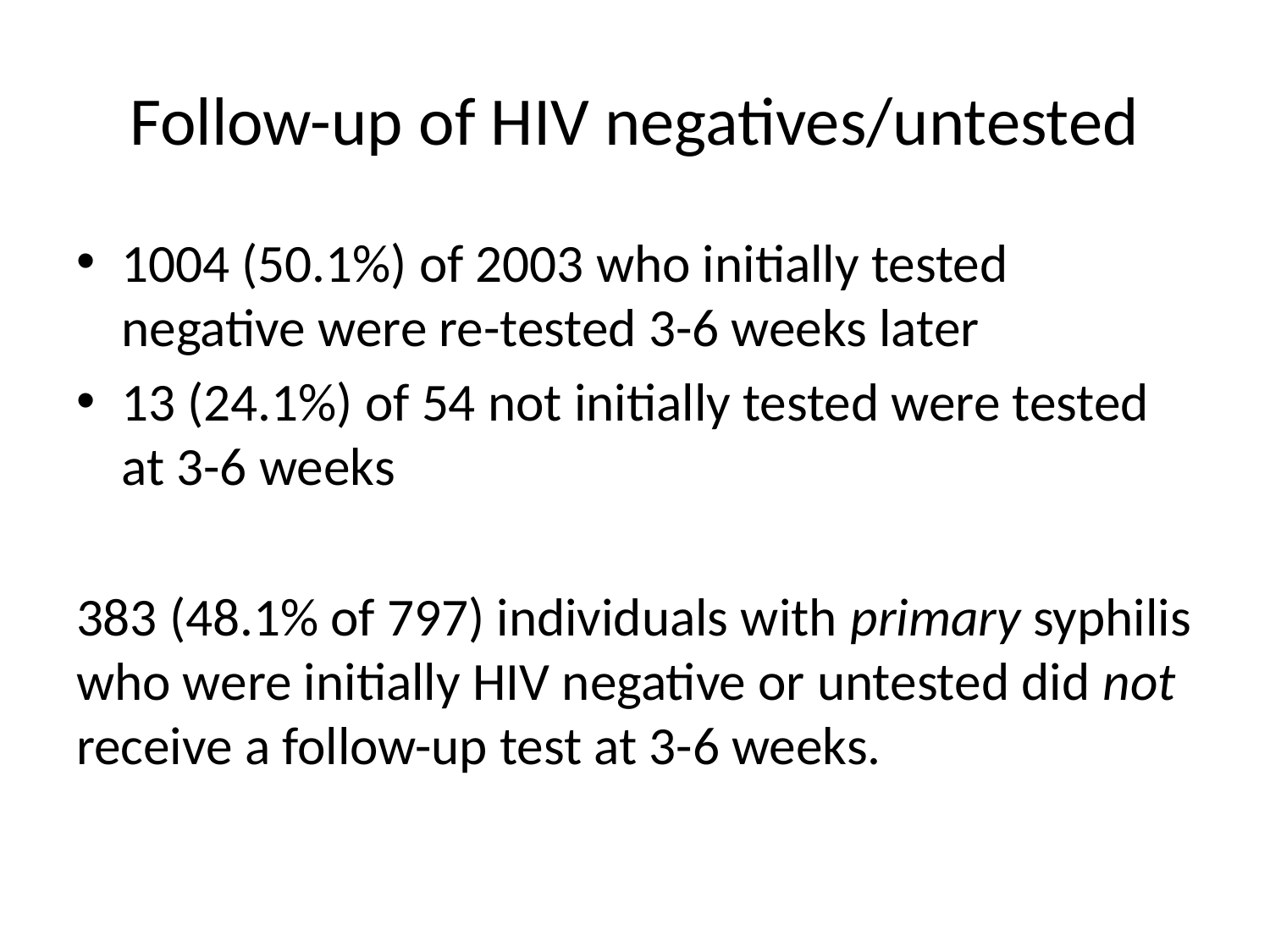

# Follow-up of HIV negatives/untested
1004 (50.1%) of 2003 who initially tested negative were re-tested 3-6 weeks later
13 (24.1%) of 54 not initially tested were tested at 3-6 weeks

383 (48.1% of 797) individuals with primary syphilis who were initially HIV negative or untested did not receive a follow-up test at 3-6 weeks.